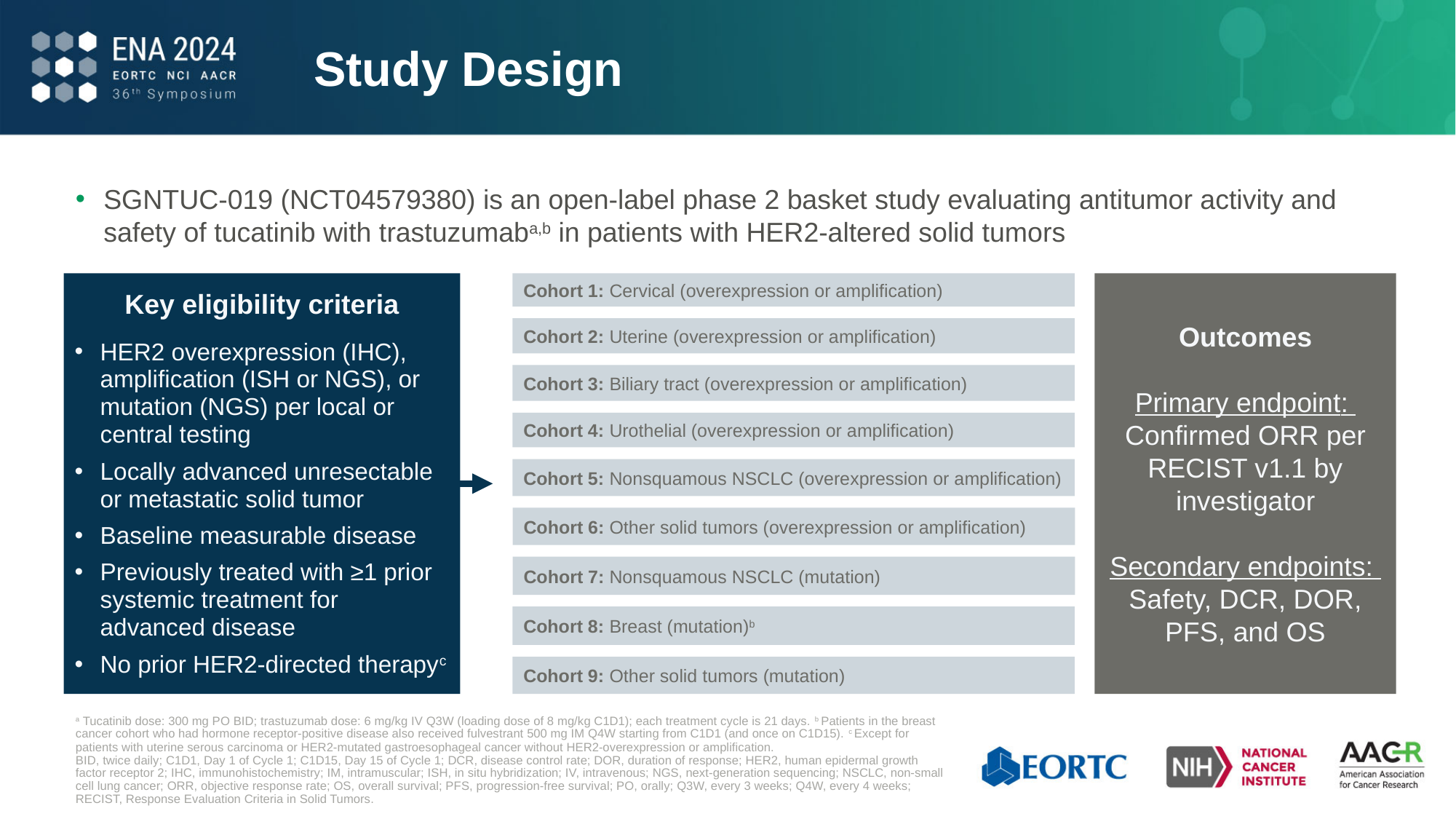

# Study Design
SGNTUC-019 (NCT04579380) is an open-label phase 2 basket study evaluating antitumor activity and safety of tucatinib with trastuzumaba,b in patients with HER2-altered solid tumors
Key eligibility criteria
HER2 overexpression (IHC), 
amplification (ISH or NGS), or mutation (NGS) per local or central testing
Locally advanced unresectable or metastatic solid tumor
Baseline measurable disease
Previously treated with ≥1 prior systemic treatment for advanced disease
No prior HER2-directed therapyc
Cohort 1: Cervical (overexpression or amplification)
Cohort 2: Uterine (overexpression or amplification)
Cohort 3: Biliary tract (overexpression or amplification)
Cohort 4: Urothelial (overexpression or amplification)
Cohort 5: Nonsquamous NSCLC (overexpression or amplification)
Cohort 6: Other solid tumors (overexpression or amplification)
Cohort 7: Nonsquamous NSCLC (mutation)
Cohort 8: Breast (mutation)b
Cohort 9: Other solid tumors (mutation)
Outcomes

Primary endpoint:
Confirmed ORR per RECIST v1.1 by investigator

Secondary endpoints:
Safety, DCR, DOR, PFS, and OS
a Tucatinib dose: 300 mg PO BID; trastuzumab dose: 6 mg/kg IV Q3W (loading dose of 8 mg/kg C1D1); each treatment cycle is 21 days. b Patients in the breast cancer cohort who had hormone receptor-positive disease also received fulvestrant 500 mg IM Q4W starting from C1D1 (and once on C1D15). c Except for patients with uterine serous carcinoma or HER2-mutated gastroesophageal cancer without HER2-overexpression or amplification.
BID, twice daily; C1D1, Day 1 of Cycle 1; C1D15, Day 15 of Cycle 1; DCR, disease control rate; DOR, duration of response; HER2, human epidermal growth factor receptor 2; IHC, immunohistochemistry; IM, intramuscular; ISH, in situ hybridization; IV, intravenous; NGS, next-generation sequencing; NSCLC, non-small cell lung cancer; ORR, objective response rate; OS, overall survival; PFS, progression-free survival; PO, orally; Q3W, every 3 weeks; Q4W, every 4 weeks; RECIST, Response Evaluation Criteria in Solid Tumors.